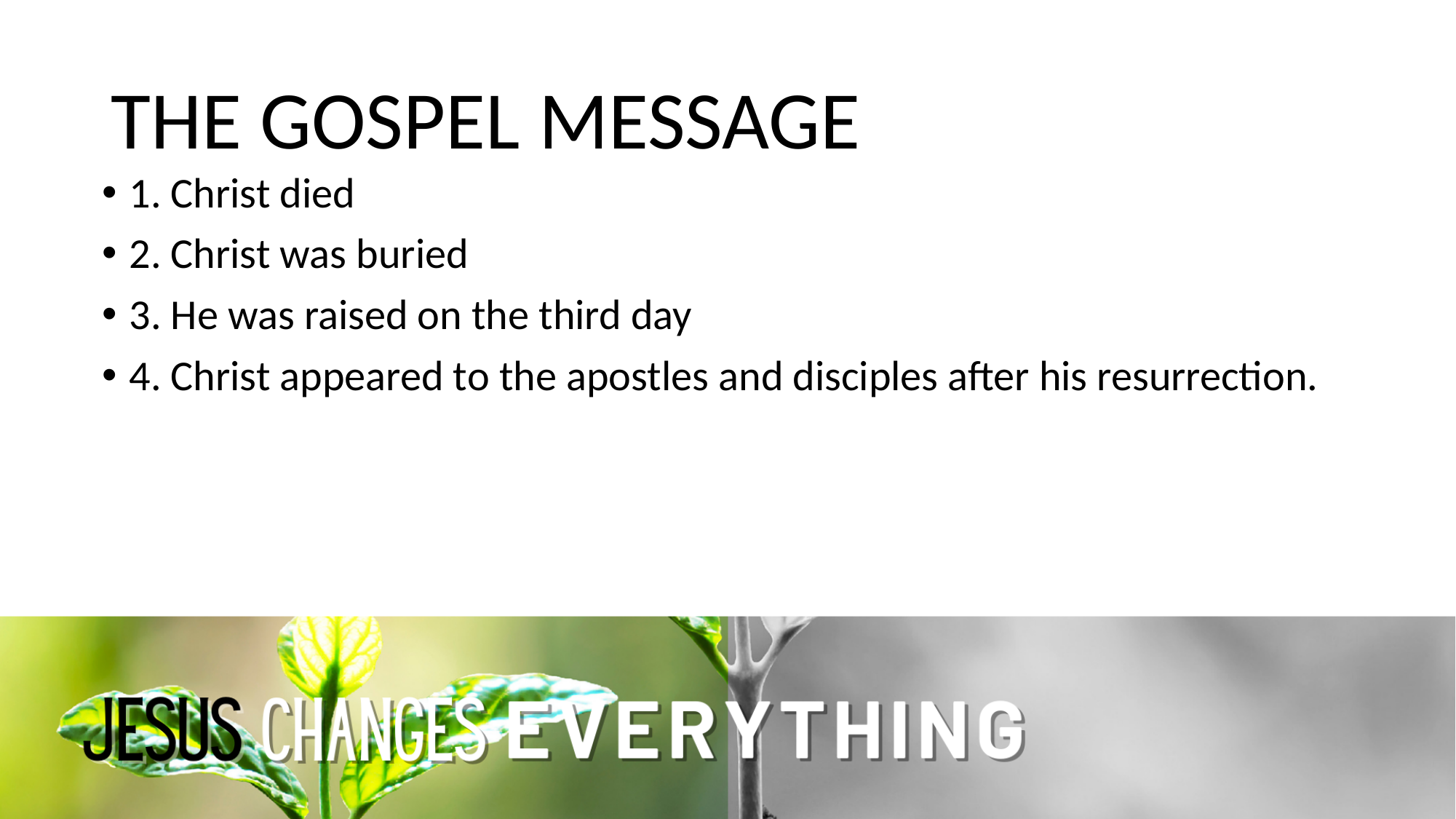

# THE GOSPEL MESSAGE
1. Christ died
2. Christ was buried
3. He was raised on the third day
4. Christ appeared to the apostles and disciples after his resurrection.